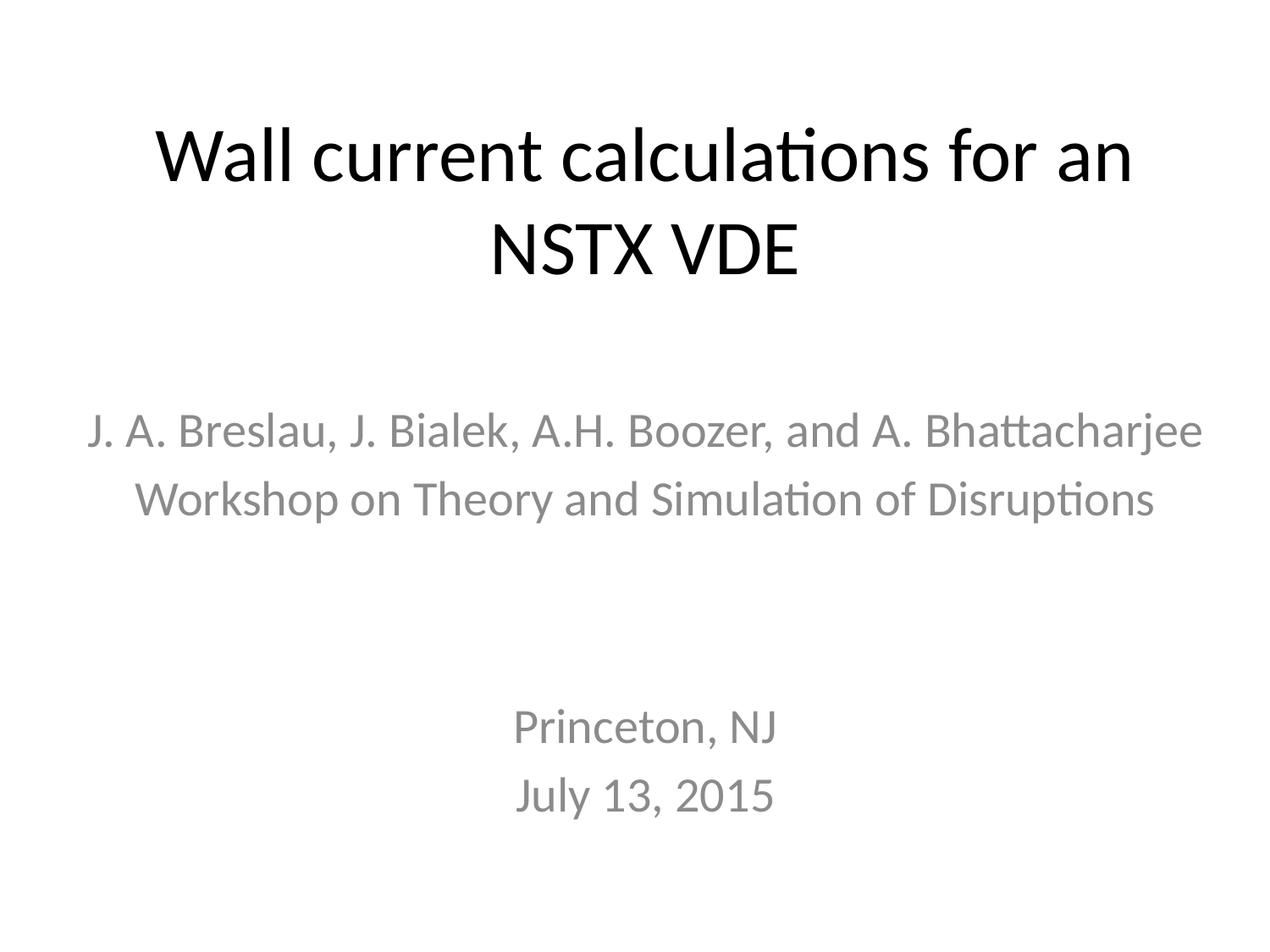

# Wall current calculations for an NSTX VDE
J. A. Breslau, J. Bialek, A.H. Boozer, and A. Bhattacharjee
Workshop on Theory and Simulation of Disruptions

Princeton, NJ
July 13, 2015